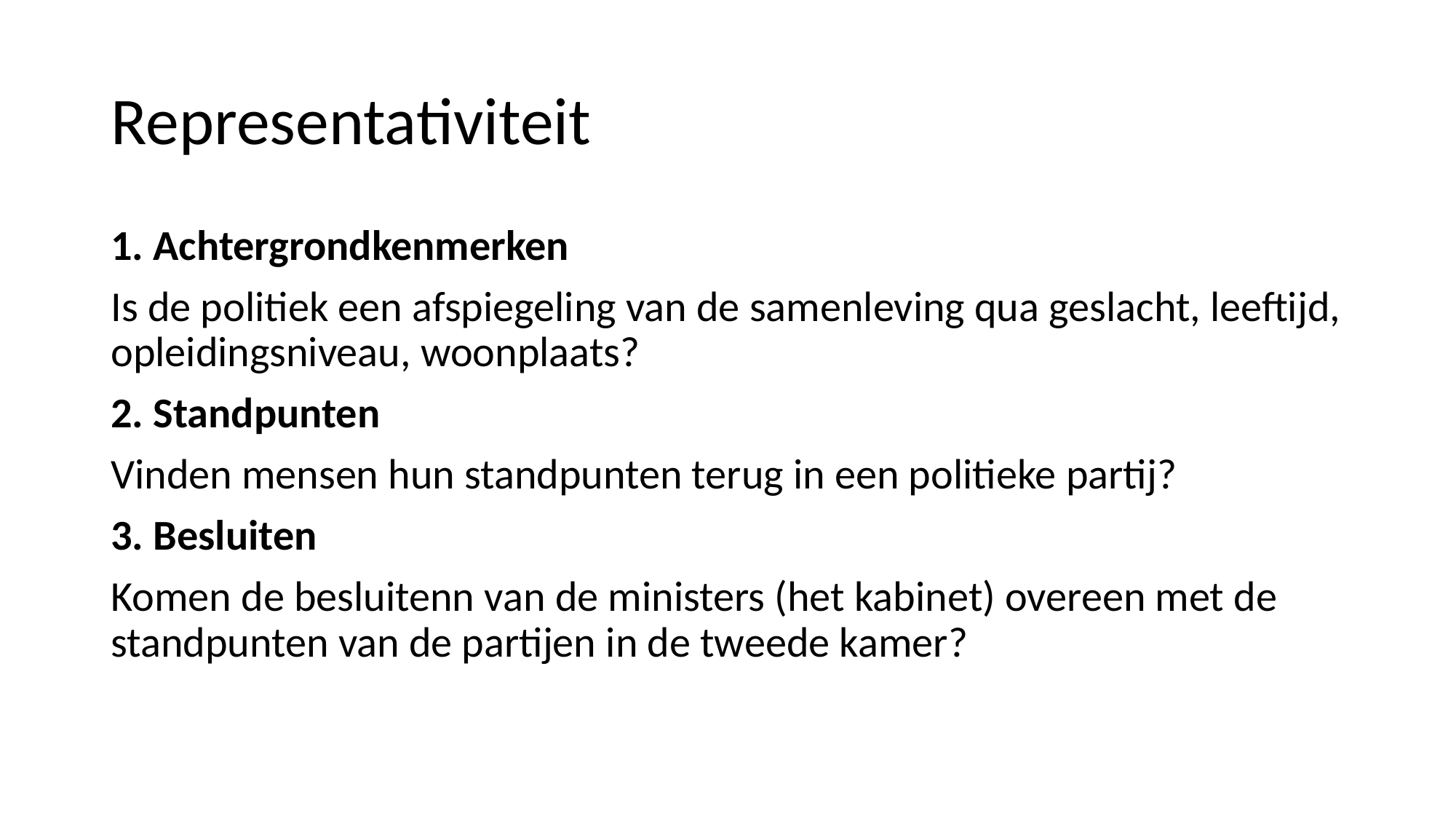

# Representativiteit
1. Achtergrondkenmerken
Is de politiek een afspiegeling van de samenleving qua geslacht, leeftijd, opleidingsniveau, woonplaats?
2. Standpunten
Vinden mensen hun standpunten terug in een politieke partij?
3. Besluiten
Komen de besluitenn van de ministers (het kabinet) overeen met de standpunten van de partijen in de tweede kamer?